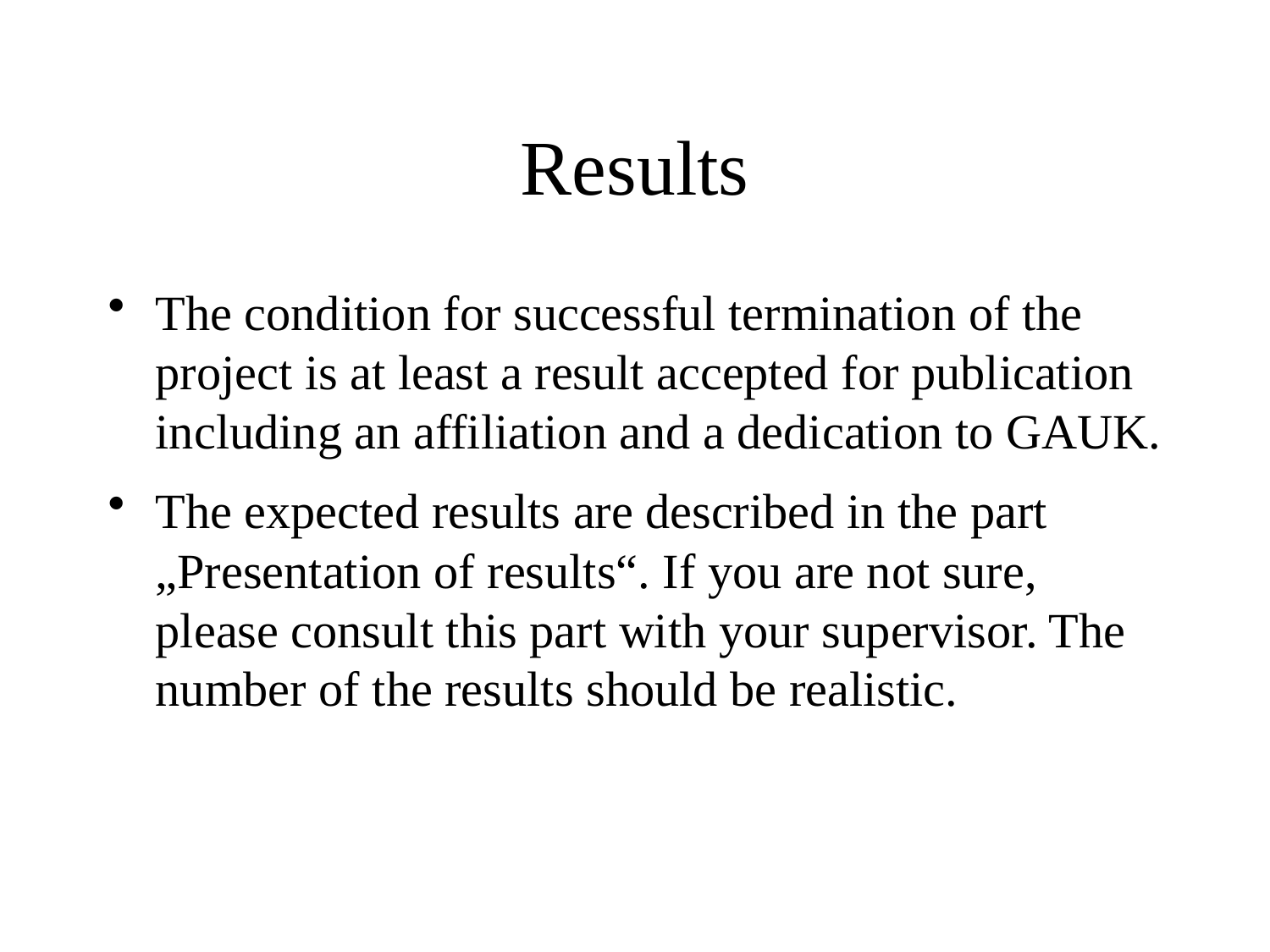

# Results
The condition for successful termination of the project is at least a result accepted for publication including an affiliation and a dedication to GAUK.
The expected results are described in the part „Presentation of results“. If you are not sure, please consult this part with your supervisor. The number of the results should be realistic.